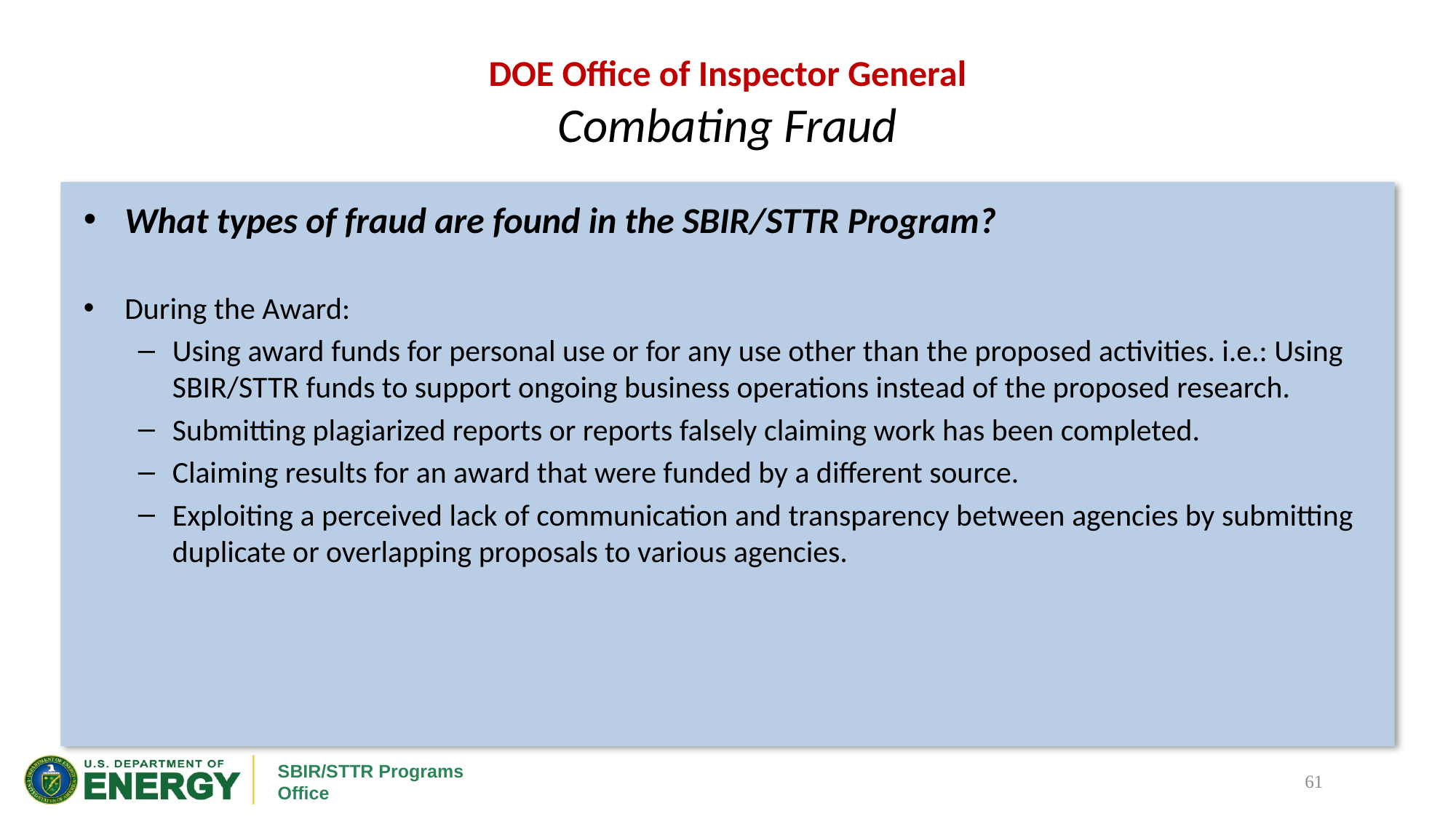

# DOE Office of Inspector General Combating Fraud
What types of fraud are found in the SBIR/STTR Program?

During the Award:
Using award funds for personal use or for any use other than the proposed activities. i.e.: Using SBIR/STTR funds to support ongoing business operations instead of the proposed research.
Submitting plagiarized reports or reports falsely claiming work has been completed.
Claiming results for an award that were funded by a different source.
Exploiting a perceived lack of communication and transparency between agencies by submitting duplicate or overlapping proposals to various agencies.

61